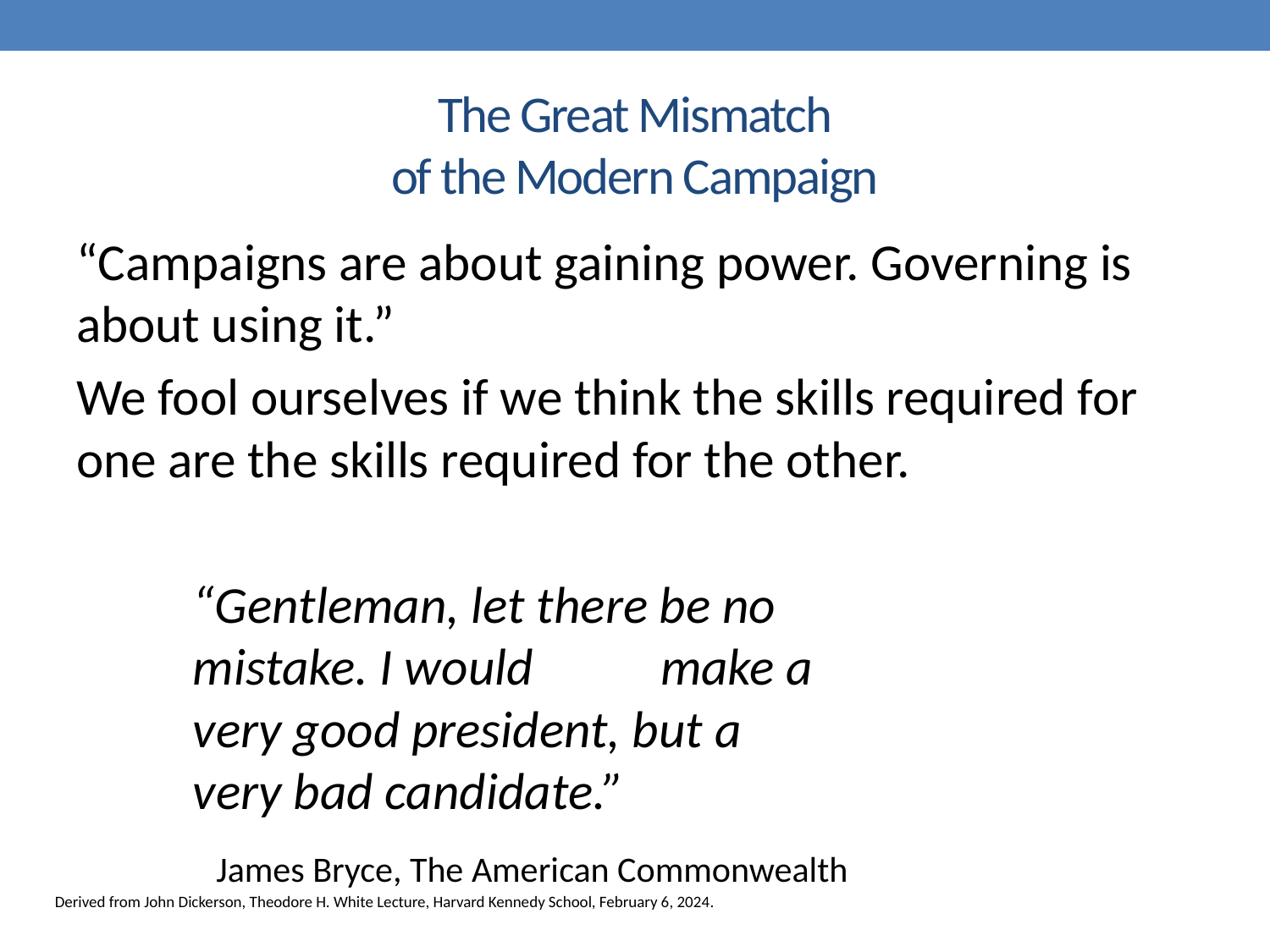

# The Great Mismatch of the Modern Campaign
“Campaigns are about gaining power. Governing is about using it.”
We fool ourselves if we think the skills required for one are the skills required for the other.

		“Gentleman, let there be no
		mistake. I would 	make a
		very good president, but a
		very bad candidate.”
			  James Bryce, The American Commonwealth

Derived from John Dickerson, Theodore H. White Lecture, Harvard Kennedy School, February 6, 2024.